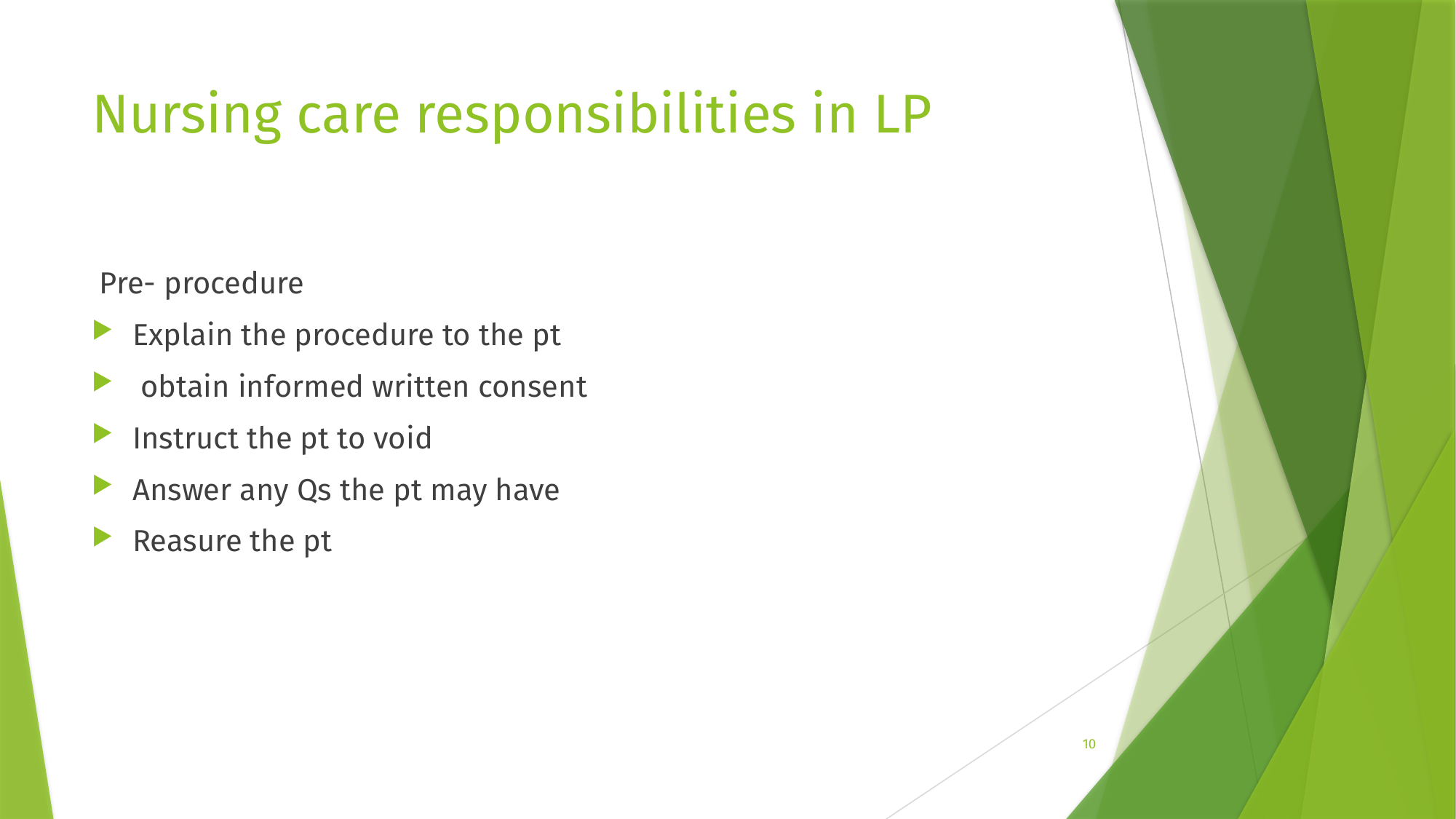

# Nursing care responsibilities in LP
Pre- procedure
Explain the procedure to the pt
 obtain informed written consent
Instruct the pt to void
Answer any Qs the pt may have
Reasure the pt

10